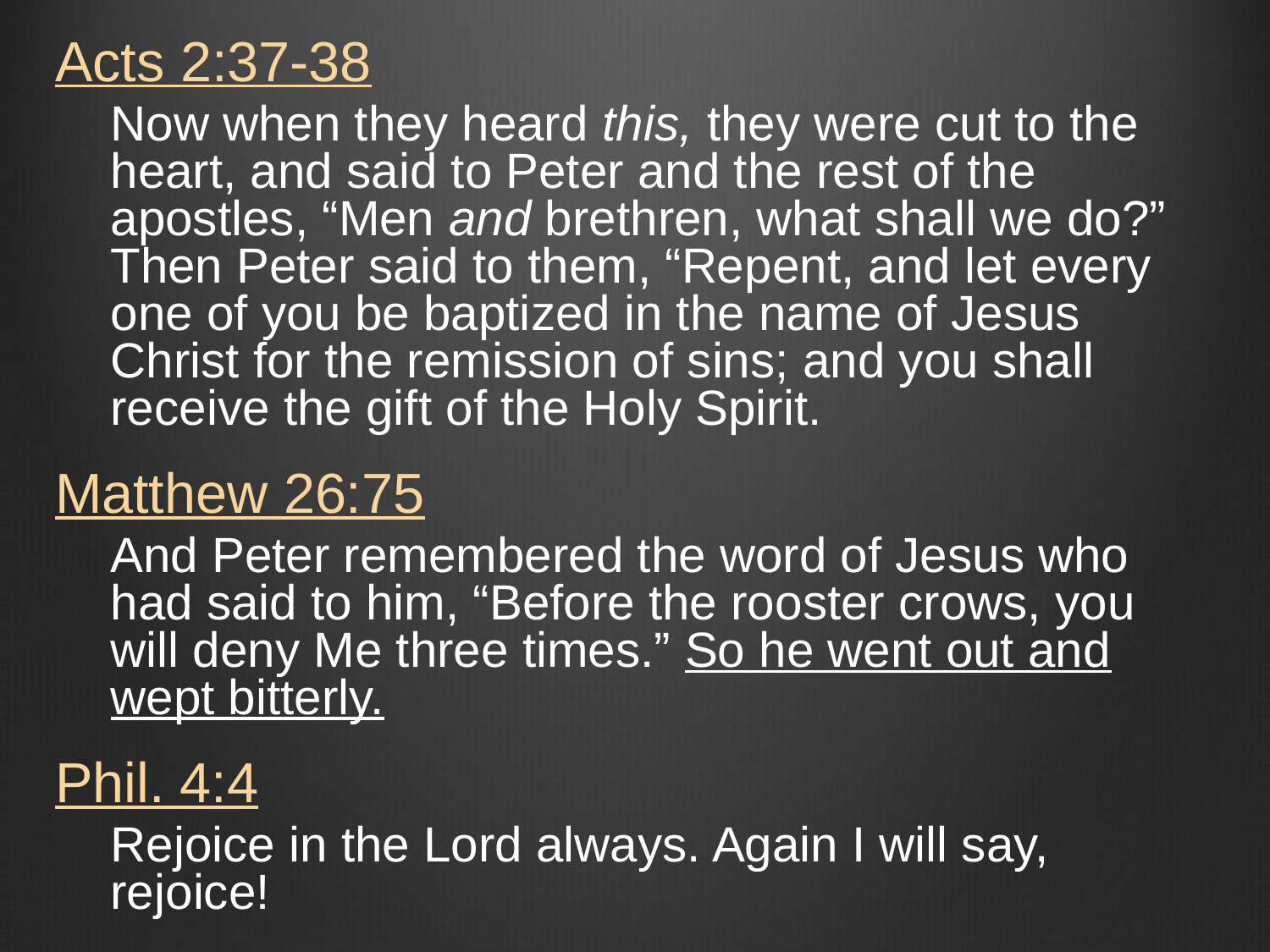

Acts 2:37-38
Now when they heard this, they were cut to the heart, and said to Peter and the rest of the apostles, “Men and brethren, what shall we do?” Then Peter said to them, “Repent, and let every one of you be baptized in the name of Jesus Christ for the remission of sins; and you shall receive the gift of the Holy Spirit.
Matthew 26:75
And Peter remembered the word of Jesus who had said to him, “Before the rooster crows, you will deny Me three times.” So he went out and wept bitterly.
Phil. 4:4
Rejoice in the Lord always. Again I will say, rejoice!